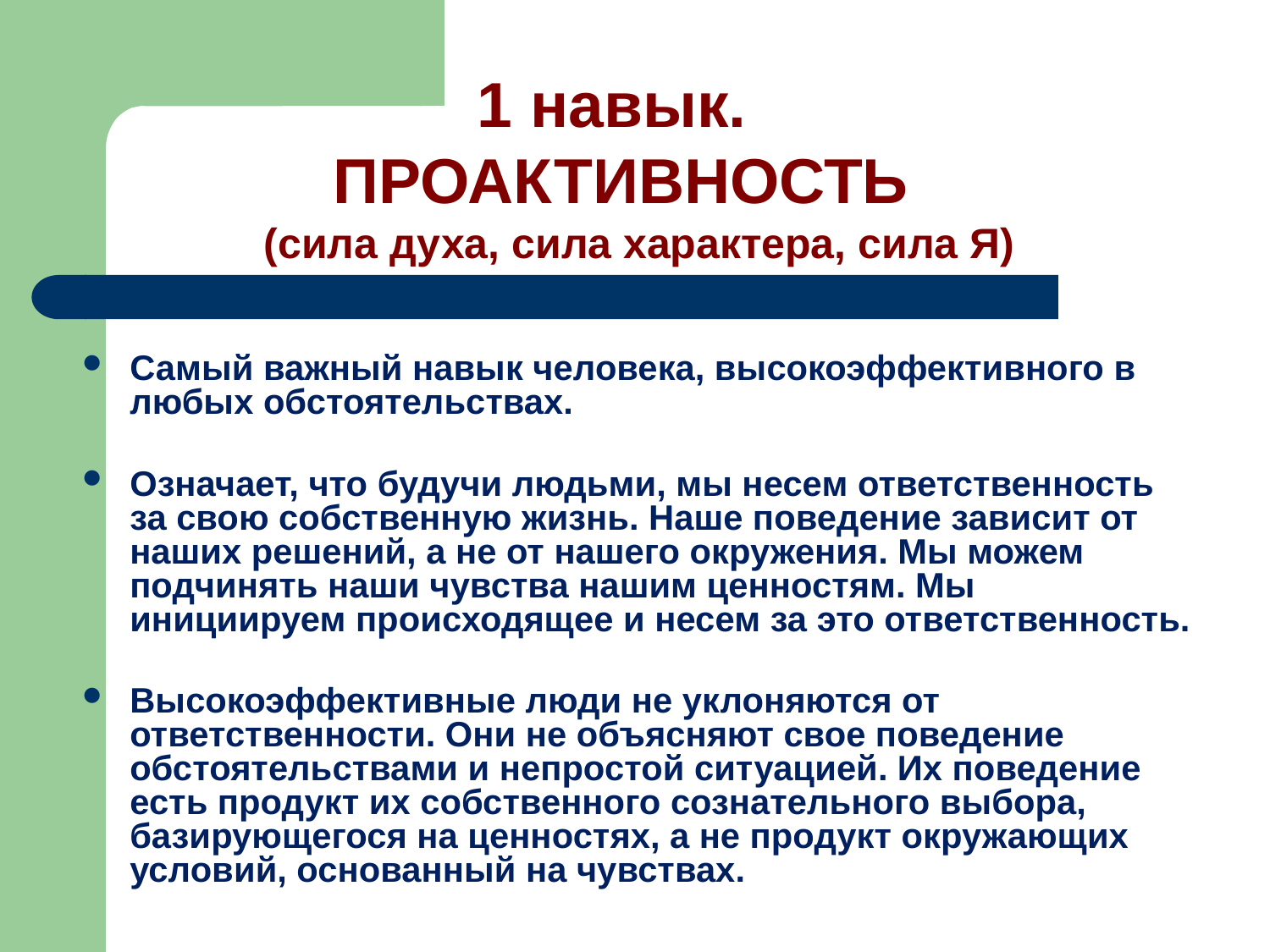

1 навык.
          ПРОАКТИВНОСТЬ
         (сила духа, сила характера, сила Я)
Самый важный навык человека, высокоэффективного в любых обстоятельствах.

Означает, что будучи людьми, мы несем ответственность за свою собственную жизнь. Наше поведение зависит от наших решений, а не от нашего окружения. Мы можем подчинять наши чувства нашим ценностям. Мы инициируем происходящее и несем за это ответственность.

Высокоэффективные люди не уклоняются от ответственности. Они не объясняют свое поведение обстоятельствами и непростой ситуацией. Их поведение есть продукт их собственного сознательного выбора, базирующегося на ценностях, а не продукт окружающих условий, основанный на чувствах.